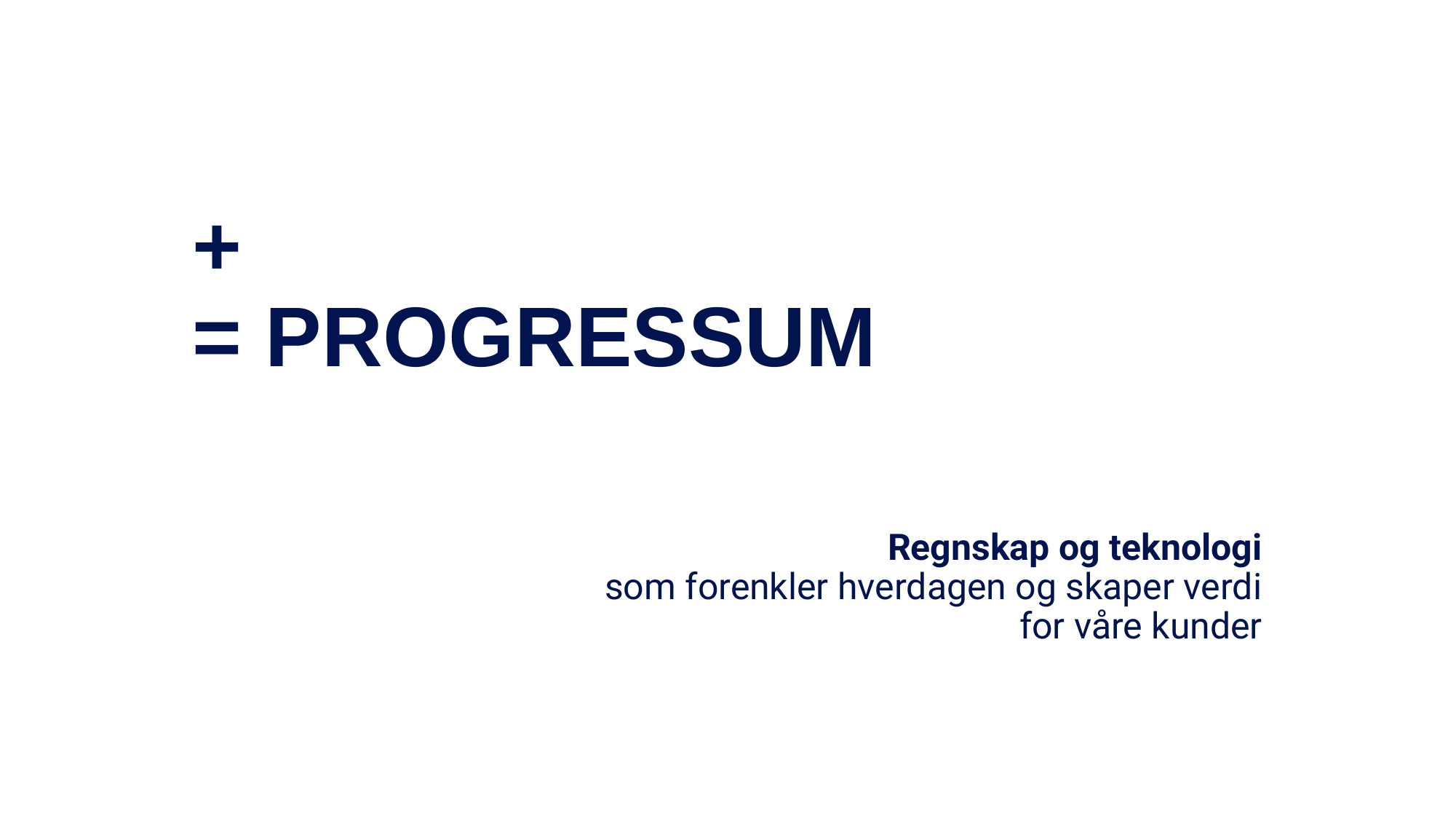

# + = PROGRESSUM
Regnskap og teknologi
som forenkler hverdagen og skaper verdi
for våre kunder